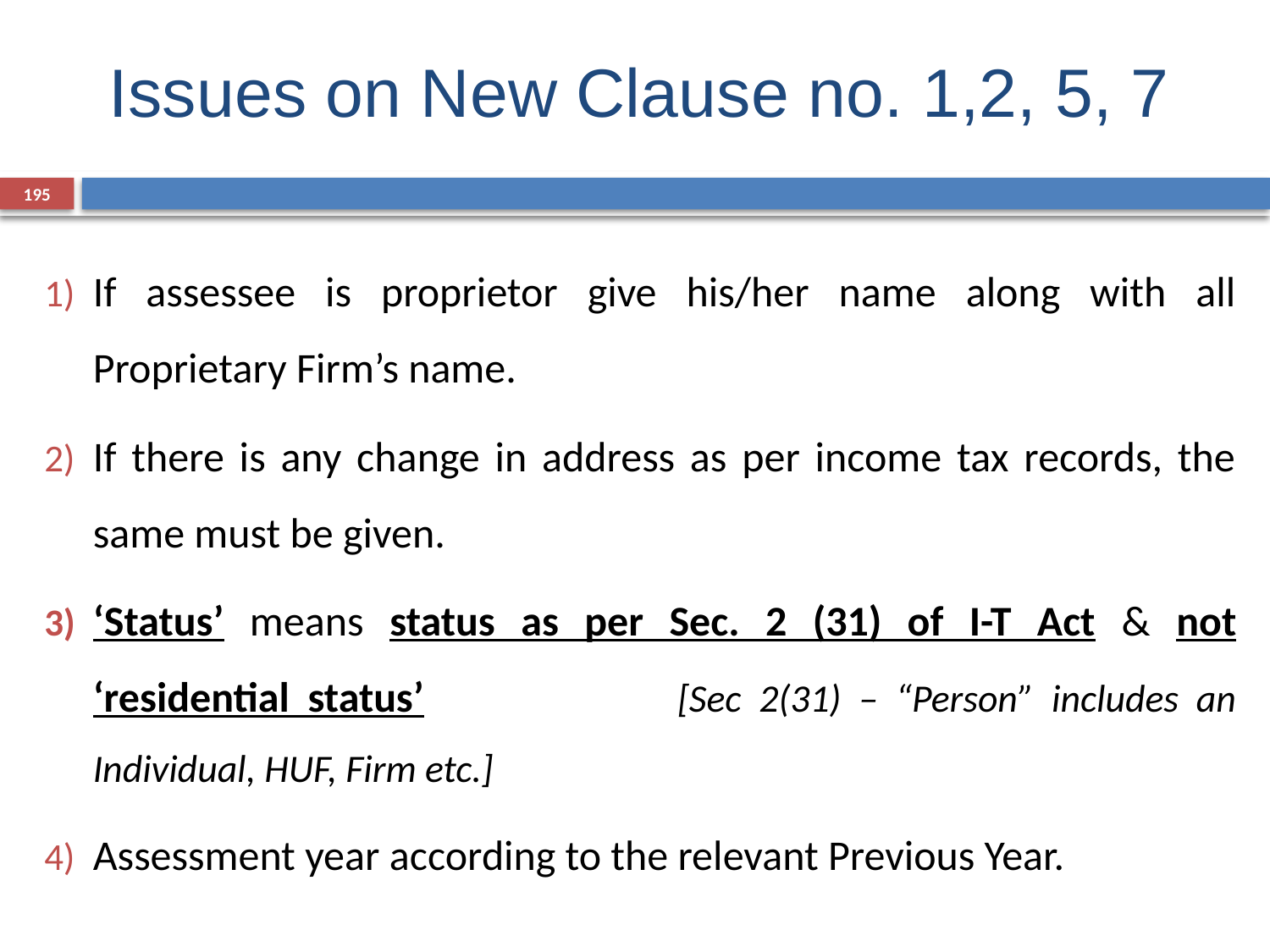

# Issues on New Clause no. 1,2, 5, 7
195
If assessee is proprietor give his/her name along with all Proprietary Firm’s name.
If there is any change in address as per income tax records, the same must be given.
‘Status’ means status as per Sec. 2 (31) of I-T Act & not ‘residential status’ 	          [Sec 2(31) – “Person” includes an Individual, HUF, Firm etc.]
Assessment year according to the relevant Previous Year.